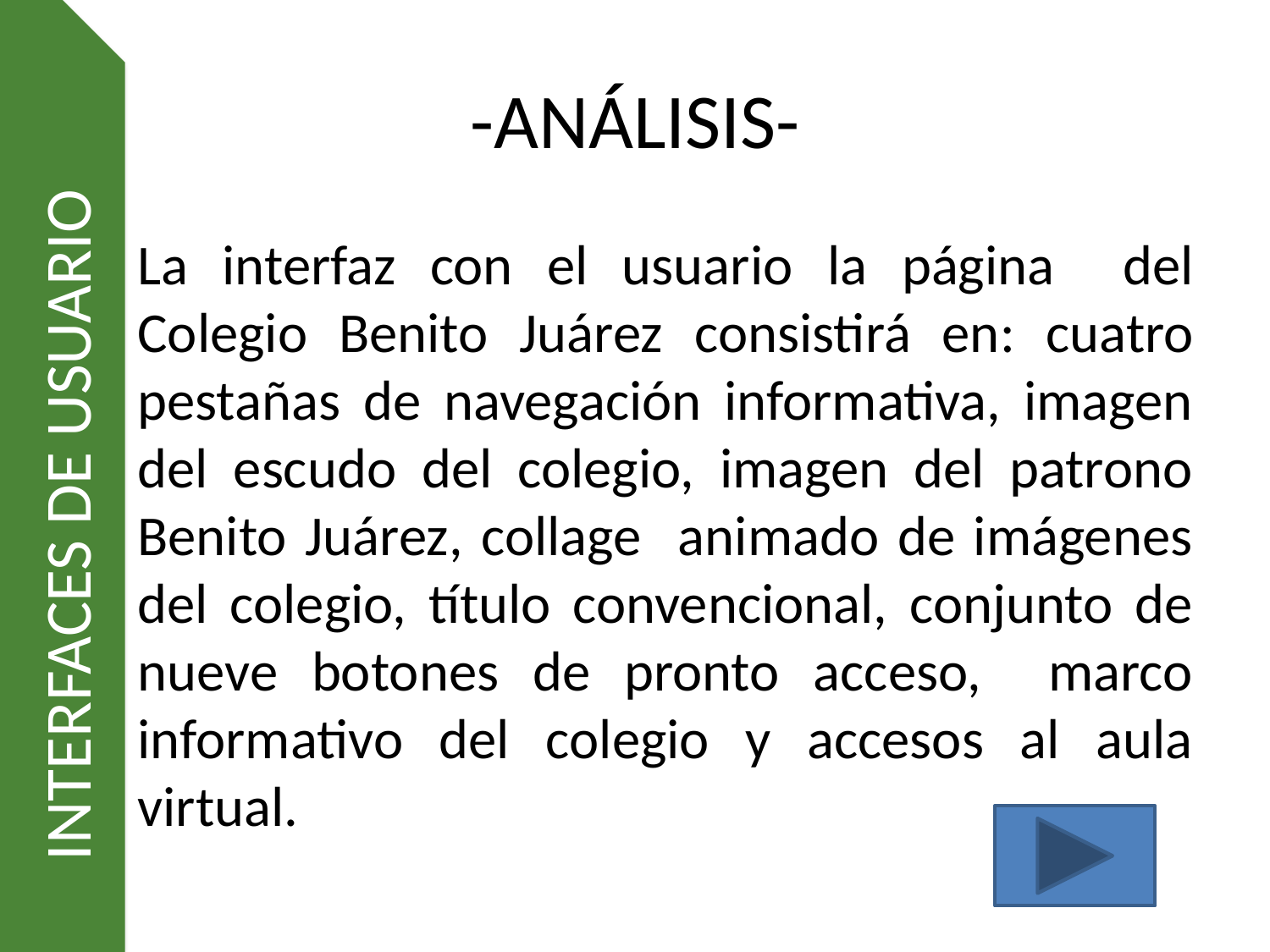

# -ANÁLISIS-
INTERFACES DE USUARIO
La interfaz con el usuario la página  del Colegio Benito Juárez consistirá en: cuatro pestañas de navegación informativa, imagen del escudo del colegio, imagen del patrono Benito Juárez, collage  animado de imágenes del colegio, título convencional, conjunto de nueve botones de pronto acceso,  marco informativo del colegio y accesos al aula virtual.